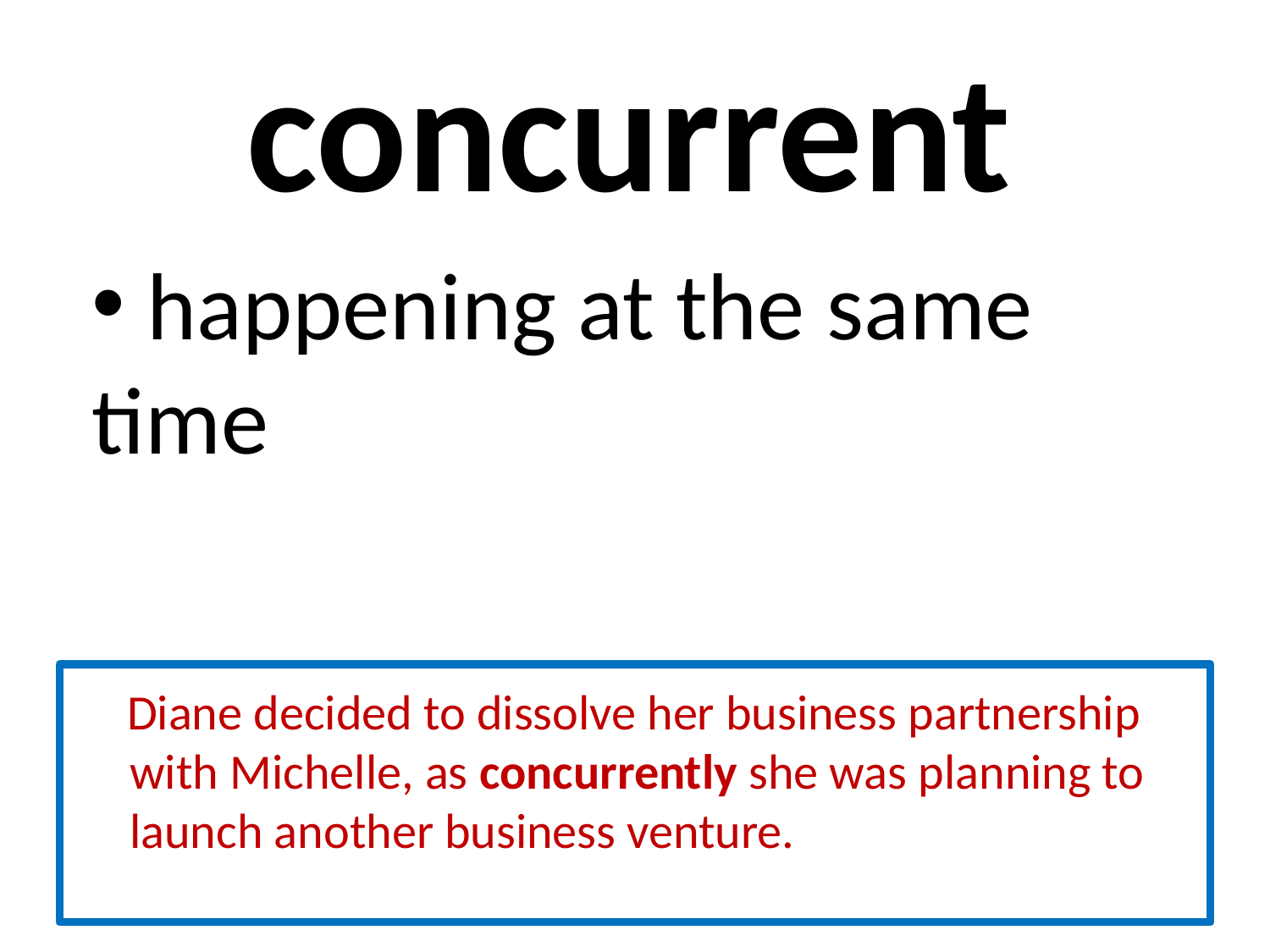

# concurrent
 happening at the same time
    Diane decided to dissolve her business partnership with Michelle, as concurrently she was planning to launch another business venture.